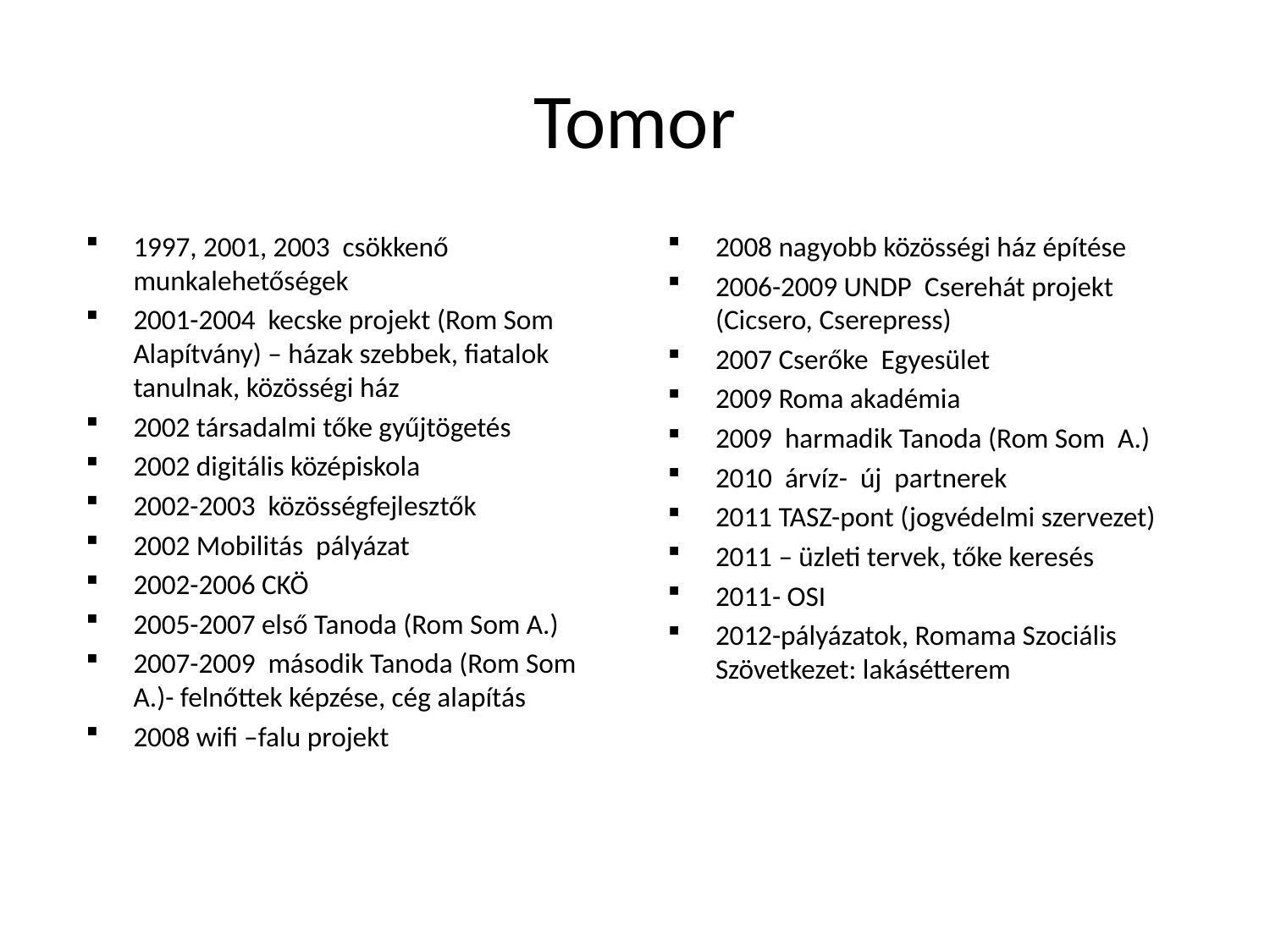

# Tomor
1997, 2001, 2003  csökkenő munkalehetőségek
2001-2004  kecske projekt (Rom Som Alapítvány) – házak szebbek, fiatalok tanulnak, közösségi ház
2002 társadalmi tőke gyűjtögetés
2002 digitális középiskola
2002-2003  közösségfejlesztők
2002 Mobilitás  pályázat
2002-2006 CKÖ
2005-2007 első Tanoda (Rom Som A.)
2007-2009  második Tanoda (Rom Som A.)- felnőttek képzése, cég alapítás
2008 wifi –falu projekt
2008 nagyobb közösségi ház építése
2006-2009 UNDP  Cserehát projekt (Cicsero, Cserepress)
2007 Cserőke  Egyesület
2009 Roma akadémia
2009  harmadik Tanoda (Rom Som  A.)
2010  árvíz-  új  partnerek
2011 TASZ-pont (jogvédelmi szervezet)
2011 – üzleti tervek, tőke keresés
2011- OSI
2012-pályázatok, Romama Szociális Szövetkezet: lakásétterem